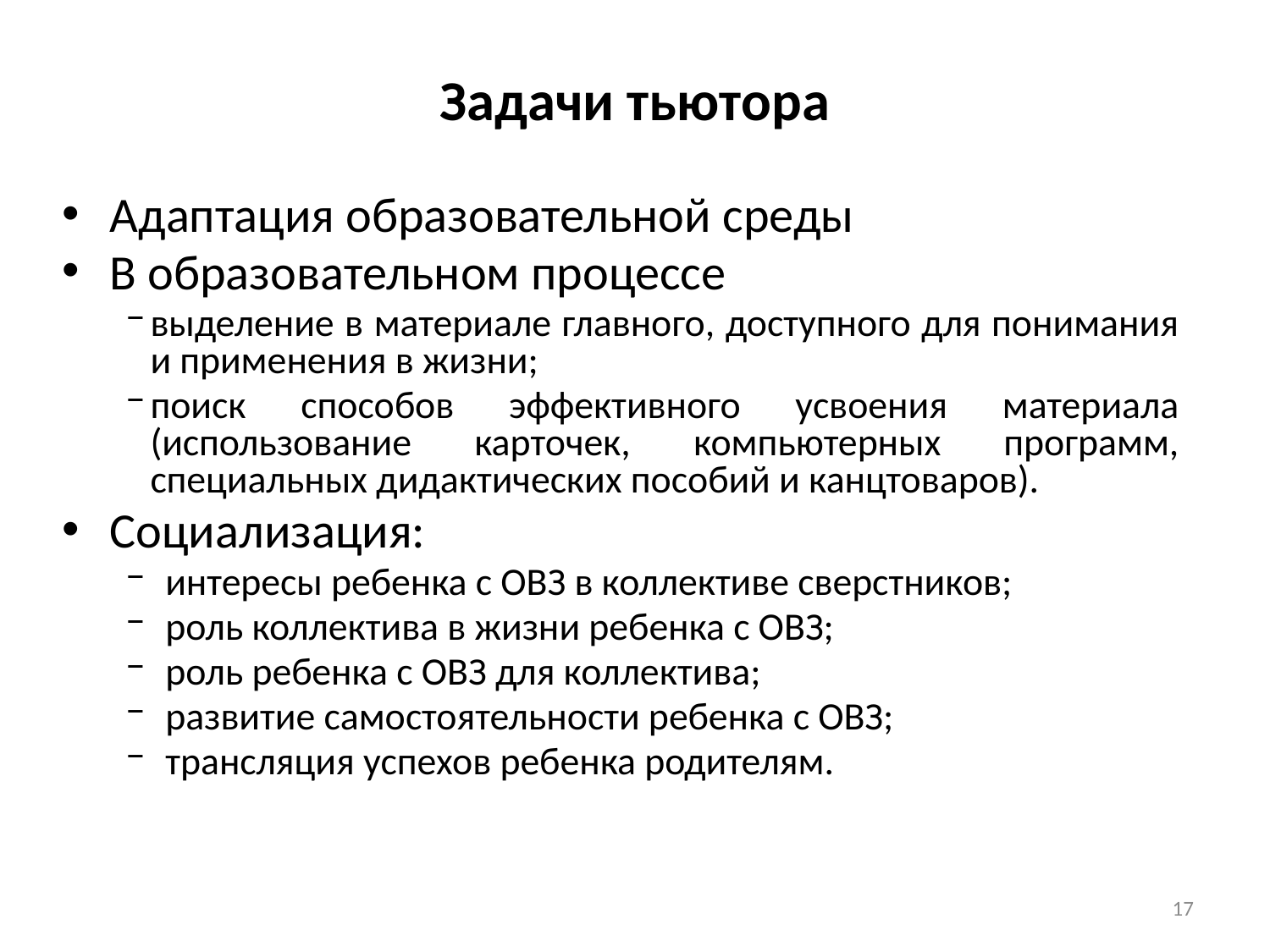

# Задачи тьютора
Адаптация образовательной среды
В образовательном процессе
выделение в материале главного, доступного для понимания и применения в жизни;
поиск способов эффективного усвоения материала (использование карточек, компьютерных программ, специальных дидактических пособий и канцтоваров).
Социализация:
интересы ребенка с ОВЗ в коллективе сверстников;
роль коллектива в жизни ребенка с ОВЗ;
роль ребенка с ОВЗ для коллектива;
развитие самостоятельности ребенка с ОВЗ;
трансляция успехов ребенка родителям.

17